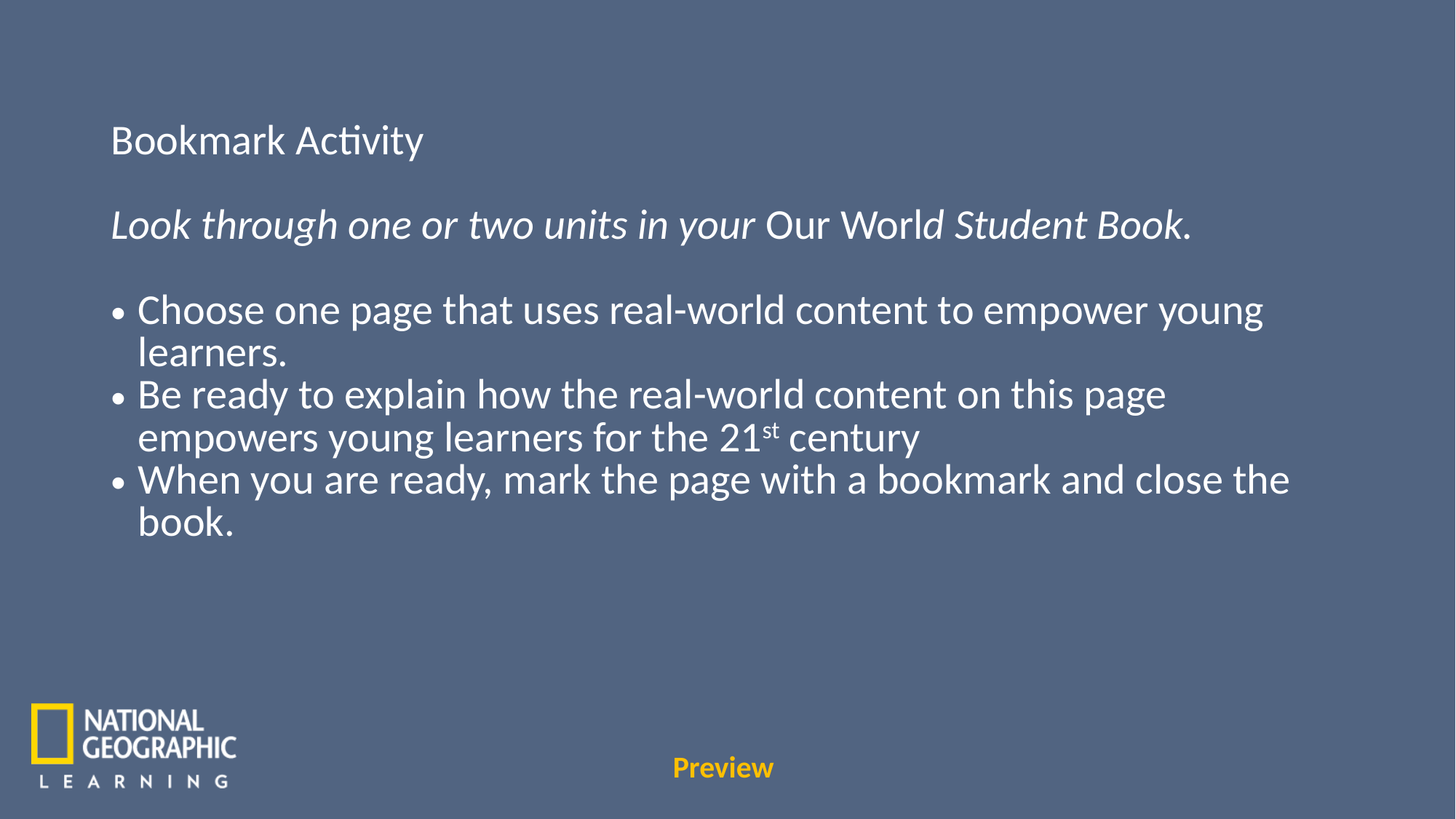

Bookmark Activity

Look through one or two units in your Our World Student Book.

Choose one page that uses real-world content to empower young learners.
Be ready to explain how the real-world content on this page empowers young learners for the 21st century
When you are ready, mark the page with a bookmark and close the book.